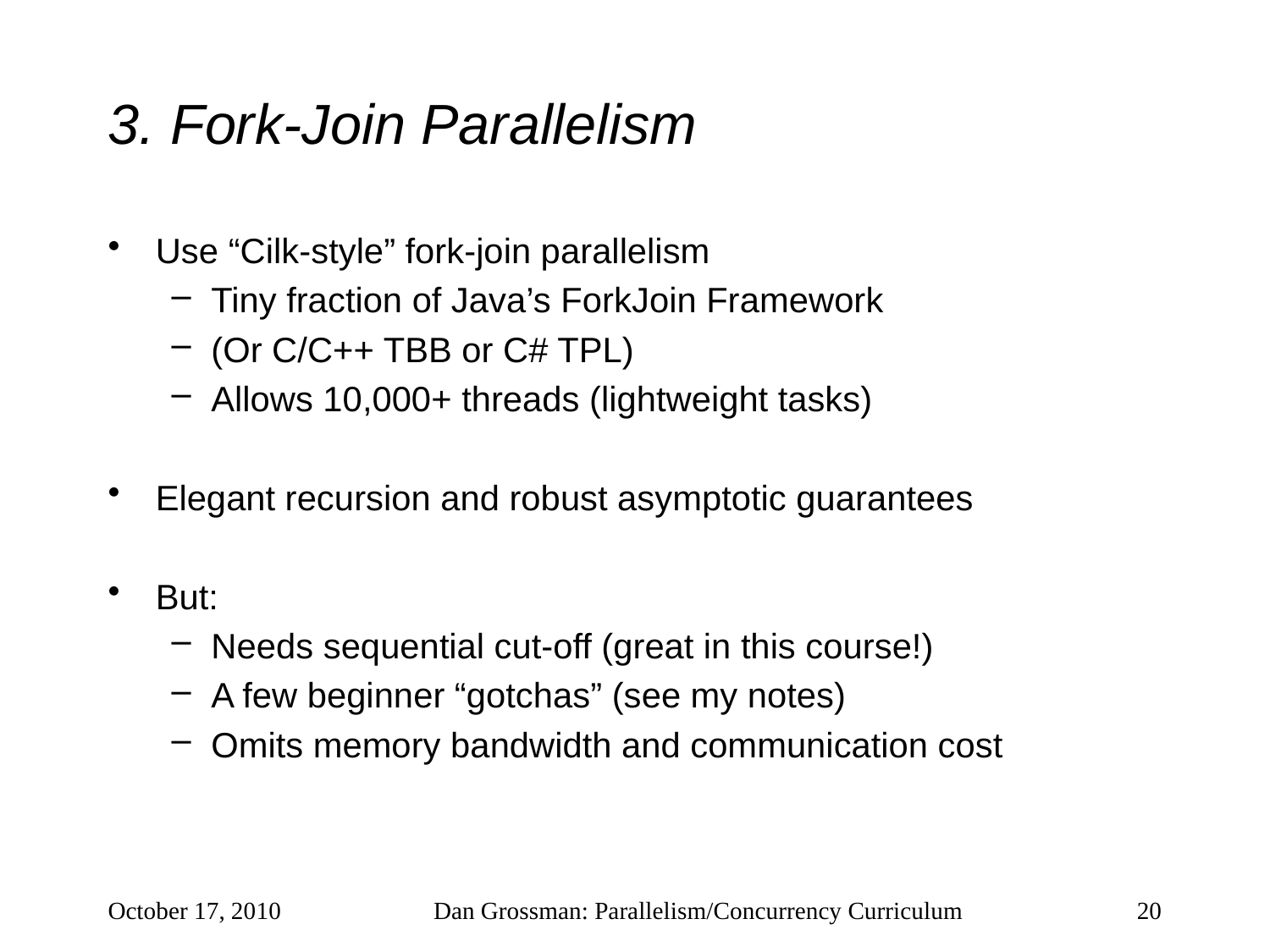

# 3. Fork-Join Parallelism
Use “Cilk-style” fork-join parallelism
Tiny fraction of Java’s ForkJoin Framework
(Or C/C++ TBB or C# TPL)
Allows 10,000+ threads (lightweight tasks)

Elegant recursion and robust asymptotic guarantees

But:
Needs sequential cut-off (great in this course!)
A few beginner “gotchas” (see my notes)
Omits memory bandwidth and communication cost
October 17, 2010
Dan Grossman: Parallelism/Concurrency Curriculum
20